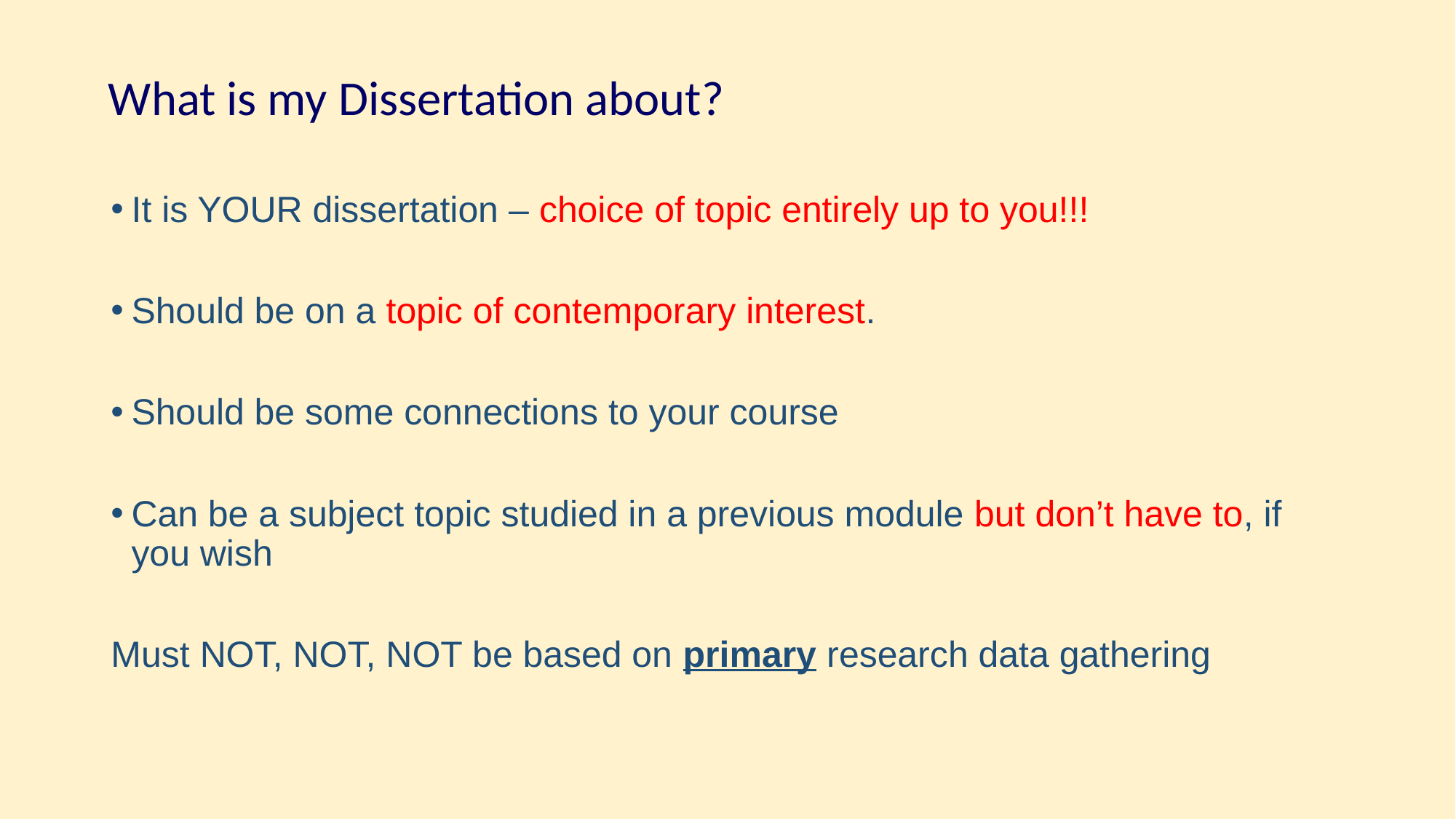

# What is my Dissertation about?
It is YOUR dissertation – choice of topic entirely up to you!!!

Should be on a topic of contemporary interest.

Should be some connections to your course

Can be a subject topic studied in a previous module but don’t have to, if you wish

Must NOT, NOT, NOT be based on primary research data gathering